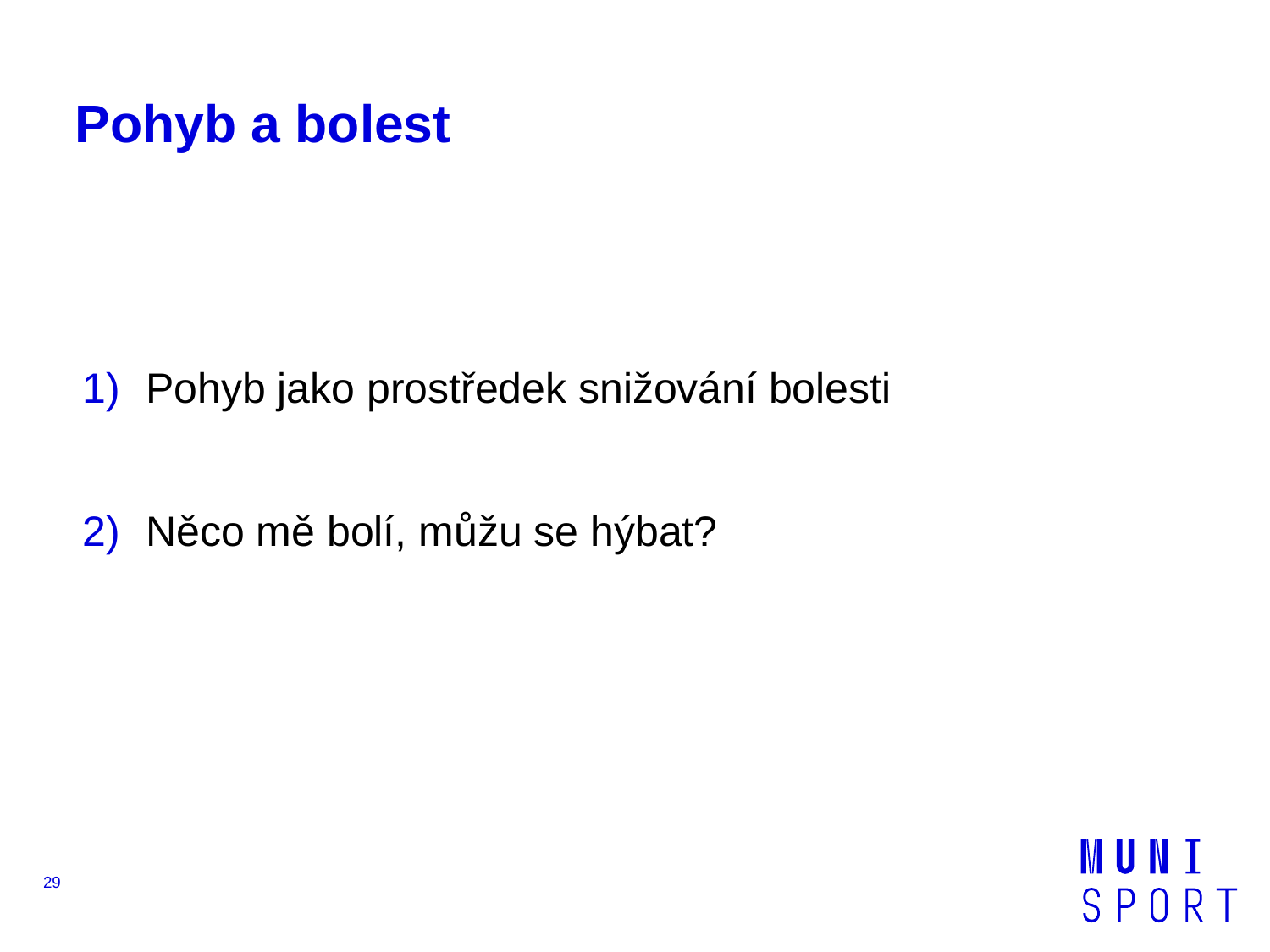

# Pohyb a bolest
Pohyb jako prostředek snižování bolesti

Něco mě bolí, můžu se hýbat?
29